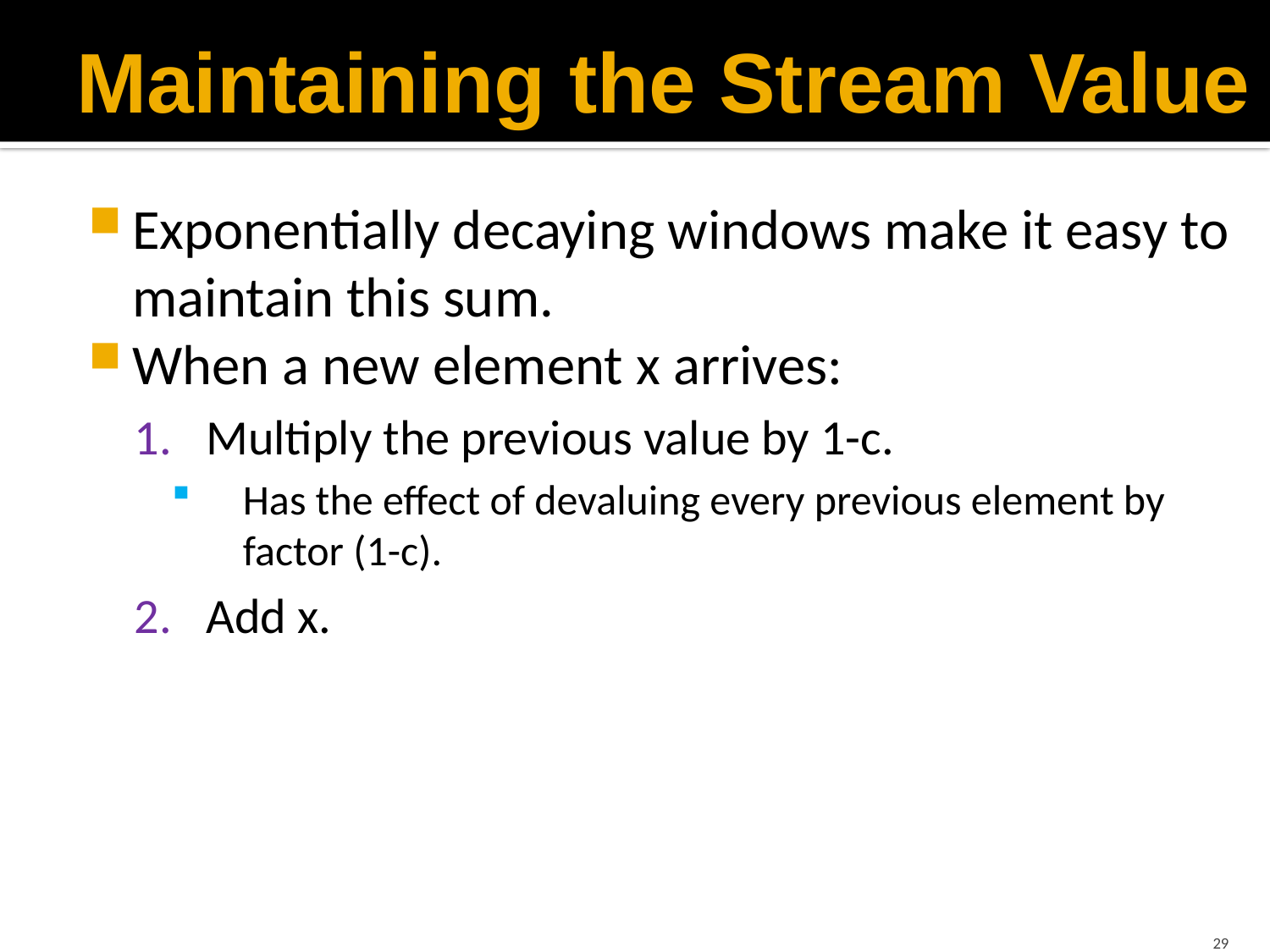

# Maintaining the Stream Value
Exponentially decaying windows make it easy to maintain this sum.
When a new element x arrives:
Multiply the previous value by 1-c.
Has the effect of devaluing every previous element by factor (1-c).
Add x.
29